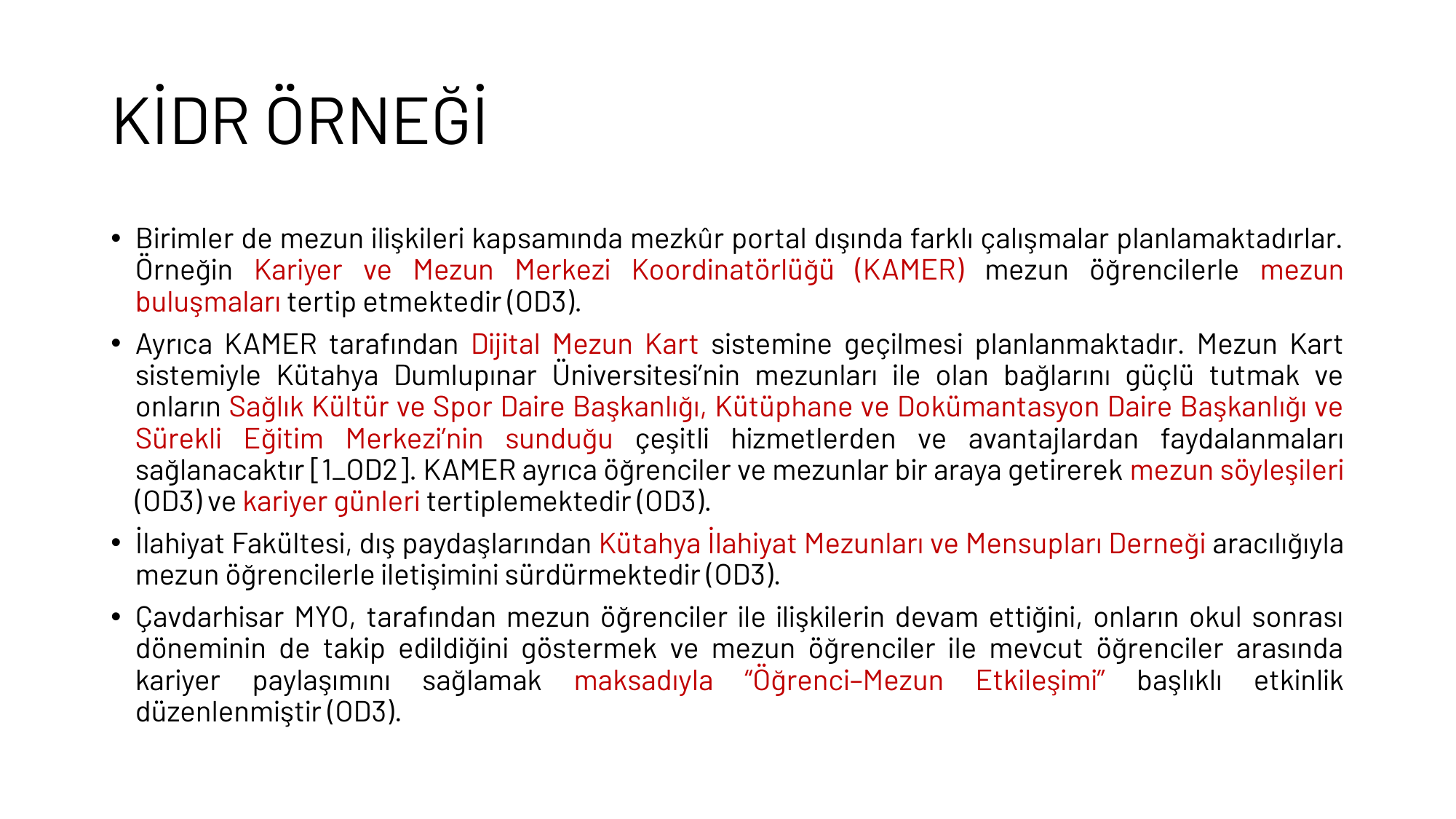

# KİDR ÖRNEĞİ
Birimler de mezun ilişkileri kapsamında mezkûr portal dışında farklı çalışmalar planlamaktadırlar. Örneğin Kariyer ve Mezun Merkezi Koordinatörlüğü (KAMER) mezun öğrencilerle mezun buluşmaları tertip etmektedir (OD3).
Ayrıca KAMER tarafından Dijital Mezun Kart sistemine geçilmesi planlanmaktadır. Mezun Kart sistemiyle Kütahya Dumlupınar Üniversitesi’nin mezunları ile olan bağlarını güçlü tutmak ve onların Sağlık Kültür ve Spor Daire Başkanlığı, Kütüphane ve Dokümantasyon Daire Başkanlığı ve Sürekli Eğitim Merkezi’nin sunduğu çeşitli hizmetlerden ve avantajlardan faydalanmaları sağlanacaktır [1_OD2]. KAMER ayrıca öğrenciler ve mezunlar bir araya getirerek mezun söyleşileri (OD3) ve kariyer günleri tertiplemektedir (OD3).
İlahiyat Fakültesi, dış paydaşlarından Kütahya İlahiyat Mezunları ve Mensupları Derneği aracılığıyla mezun öğrencilerle iletişimini sürdürmektedir (OD3).
Çavdarhisar MYO, tarafından mezun öğrenciler ile ilişkilerin devam ettiğini, onların okul sonrası döneminin de takip edildiğini göstermek ve mezun öğrenciler ile mevcut öğrenciler arasında kariyer paylaşımını sağlamak maksadıyla “Öğrenci–Mezun Etkileşimi” başlıklı etkinlik düzenlenmiştir (OD3).